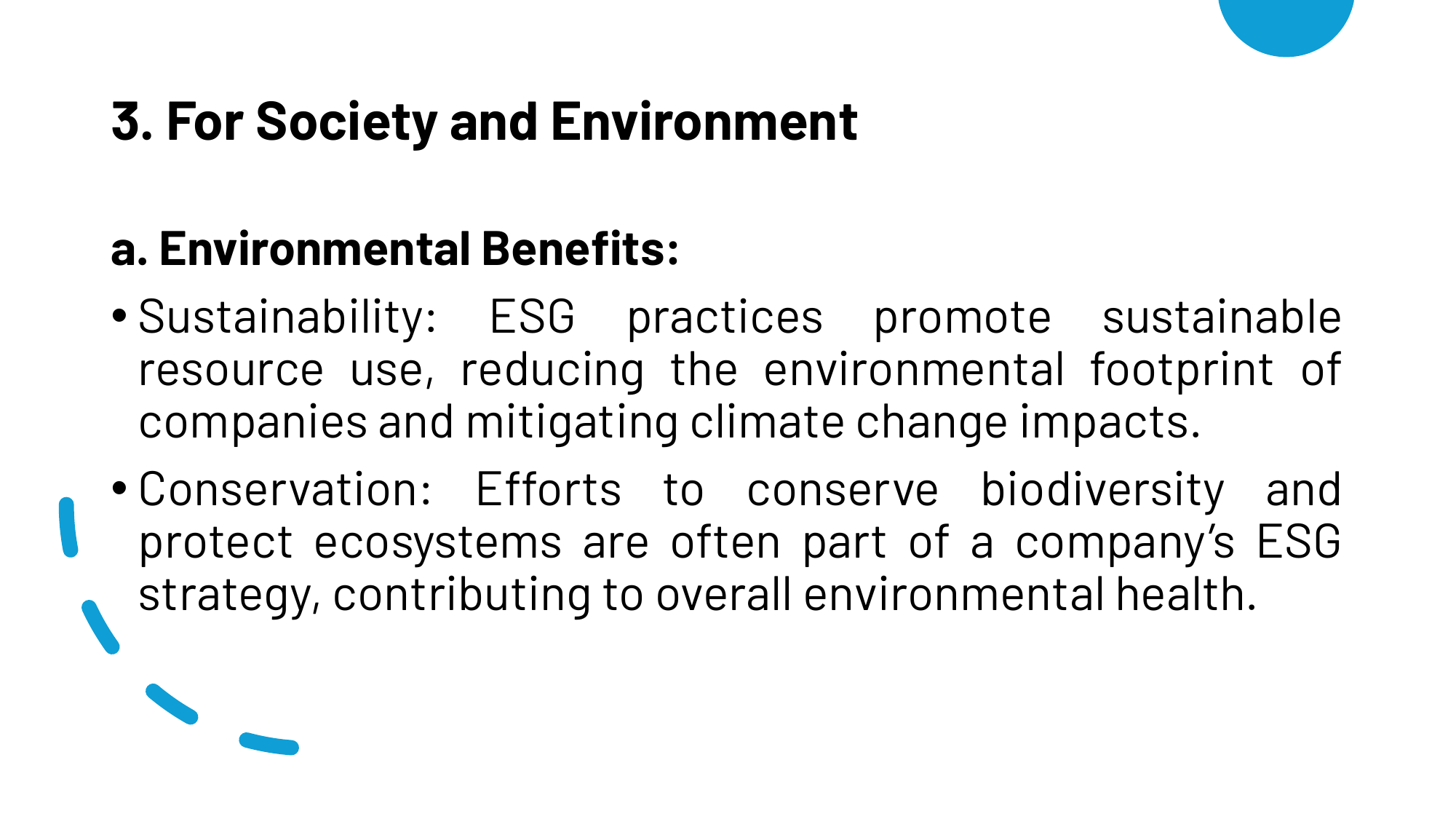

# 3. For Society and Environment
a. Environmental Benefits:
Sustainability: ESG practices promote sustainable resource use, reducing the environmental footprint of companies and mitigating climate change impacts.
Conservation: Efforts to conserve biodiversity and protect ecosystems are often part of a company’s ESG strategy, contributing to overall environmental health.